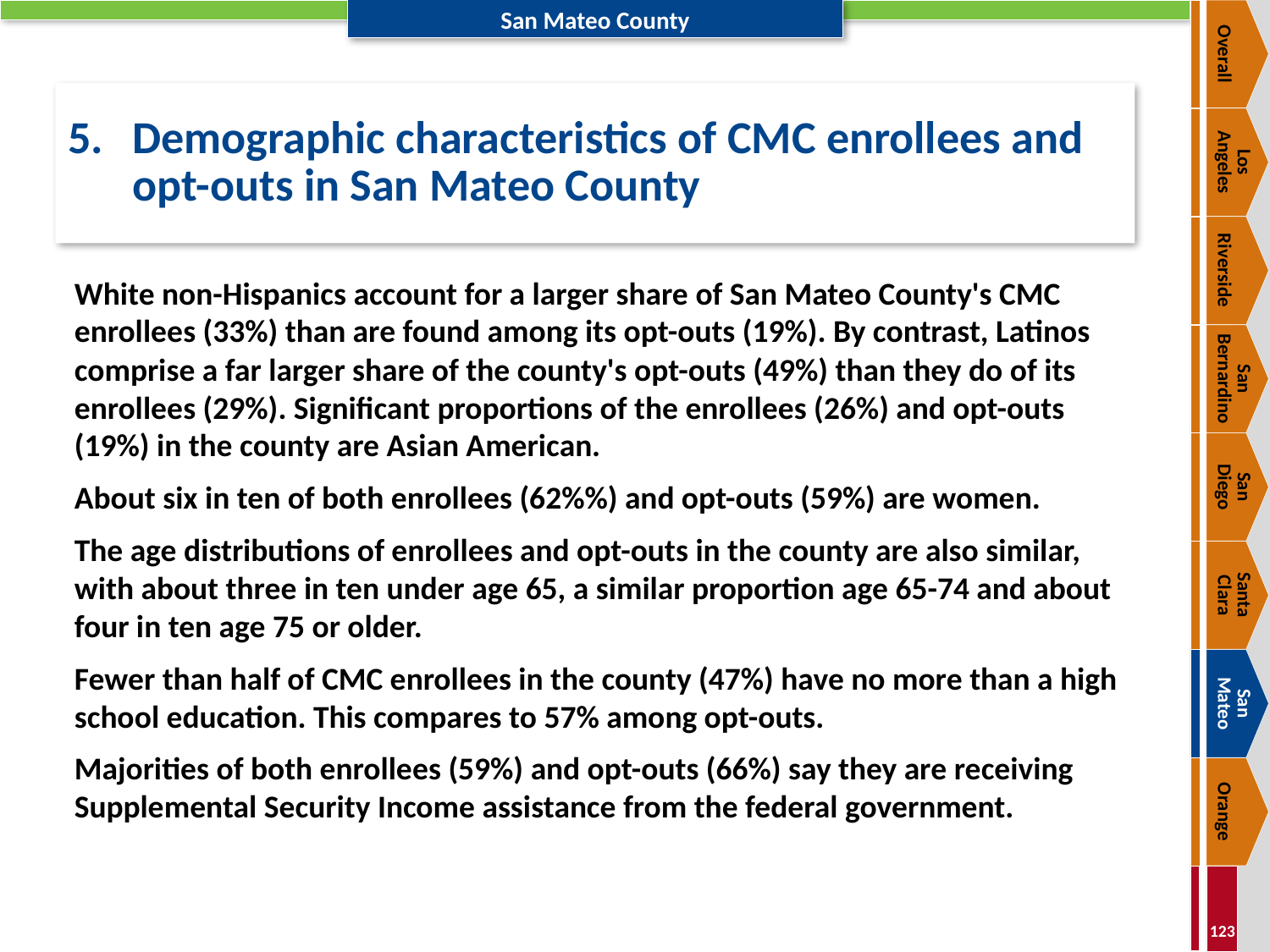

Overall
# 5.	Demographic characteristics of CMC enrollees and opt-outs in San Mateo County
Los
Angeles
Riverside
White non-Hispanics account for a larger share of San Mateo County's CMC enrollees (33%) than are found among its opt-outs (19%). By contrast, Latinos comprise a far larger share of the county's opt-outs (49%) than they do of its enrollees (29%). Significant proportions of the enrollees (26%) and opt-outs (19%) in the county are Asian American.
About six in ten of both enrollees (62%%) and opt-outs (59%) are women.
The age distributions of enrollees and opt-outs in the county are also similar, with about three in ten under age 65, a similar proportion age 65-74 and about four in ten age 75 or older.
Fewer than half of CMC enrollees in the county (47%) have no more than a high school education. This compares to 57% among opt-outs.
Majorities of both enrollees (59%) and opt-outs (66%) say they are receiving Supplemental Security Income assistance from the federal government.
San Bernardino
San
Diego
Santa
Clara
San
Mateo
Orange